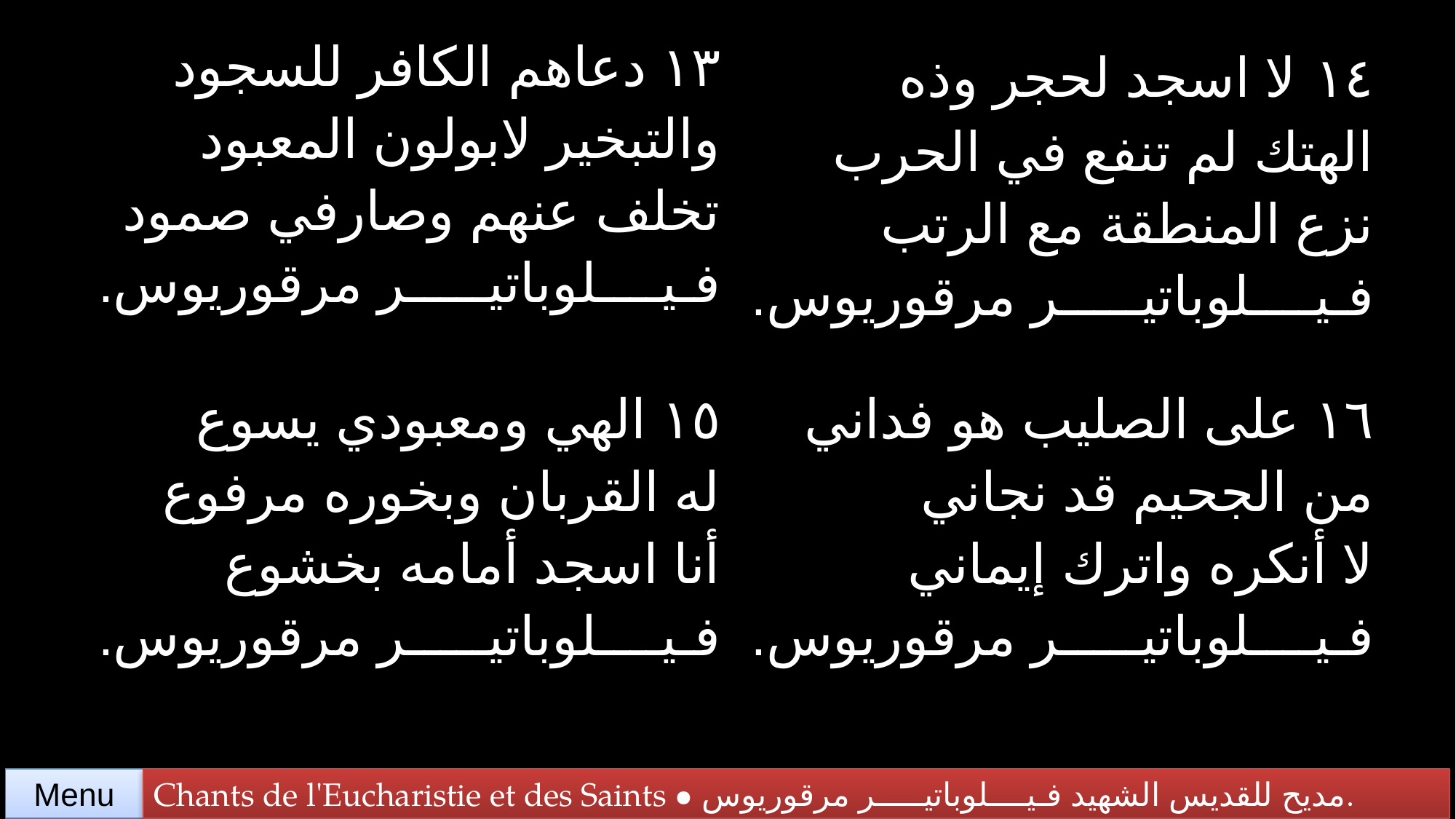

| ١٣ دعاهم الكافر للسجود والتبخير لابولون المعبود تخلف عنهم وصارفي صمود فـيــــلوباتيـــــر مرقوريوس. | ١٤ لا اسجد لحجر وذه الهتك لم تنفع في الحرب نزع المنطقة مع الرتب فـيــــلوباتيـــــر مرقوريوس. |
| --- | --- |
| ١٥ الهي ومعبودي يسوع له القربان وبخوره مرفوع أنا اسجد أمامه بخشوع فـيــــلوباتيـــــر مرقوريوس. | ١٦ على الصليب هو فداني من الجحيم قد نجاني لا أنكره واترك إيماني فـيــــلوباتيـــــر مرقوريوس. |

Chants de l'Eucharistie et des Saints • مديح للقديس الشهيد فـيــــلوباتيـــــر مرقوريوس.
Menu